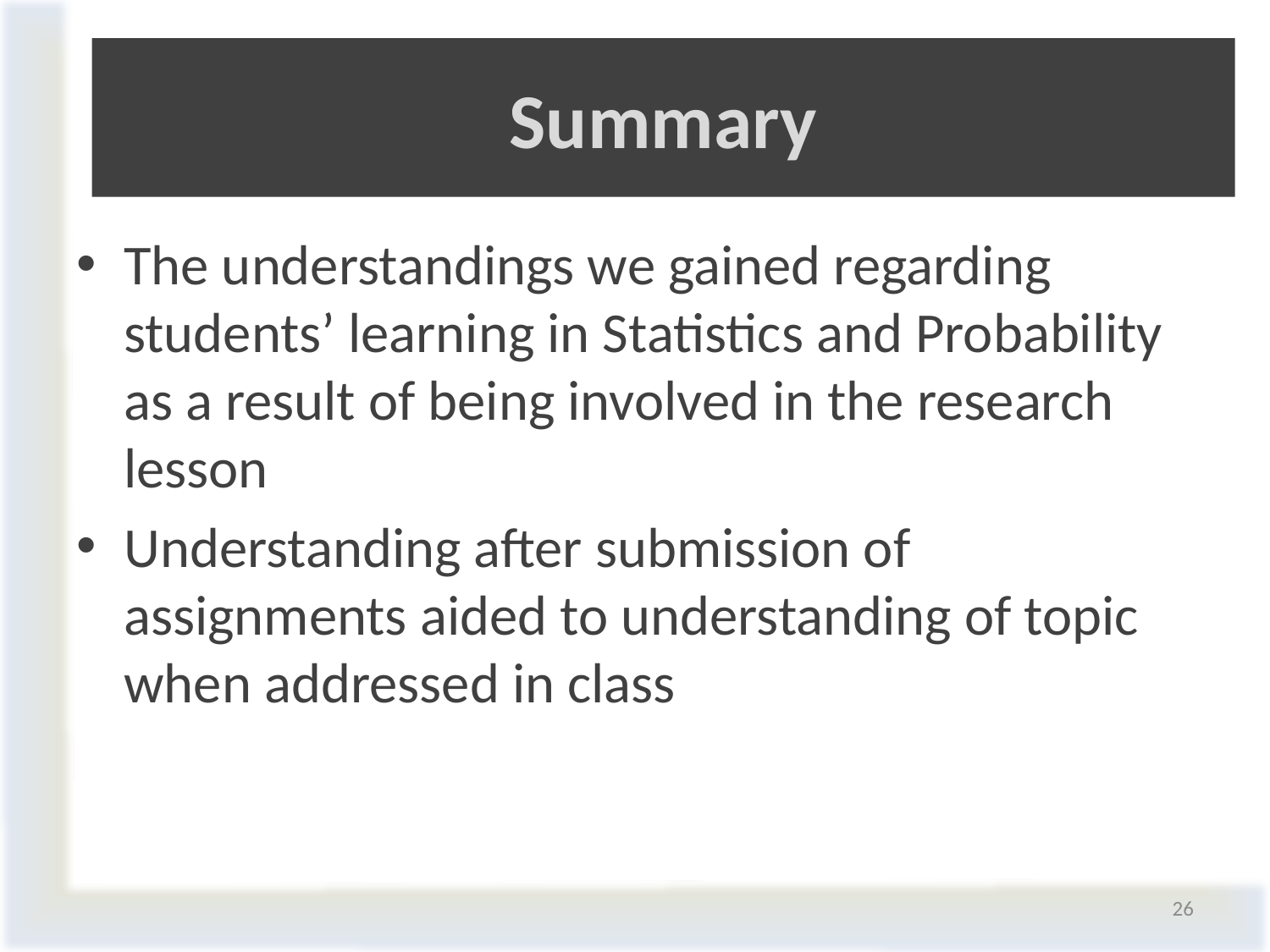

# Summary
The understandings we gained regarding students’ learning in Statistics and Probability as a result of being involved in the research lesson
Understanding after submission of assignments aided to understanding of topic when addressed in class

26